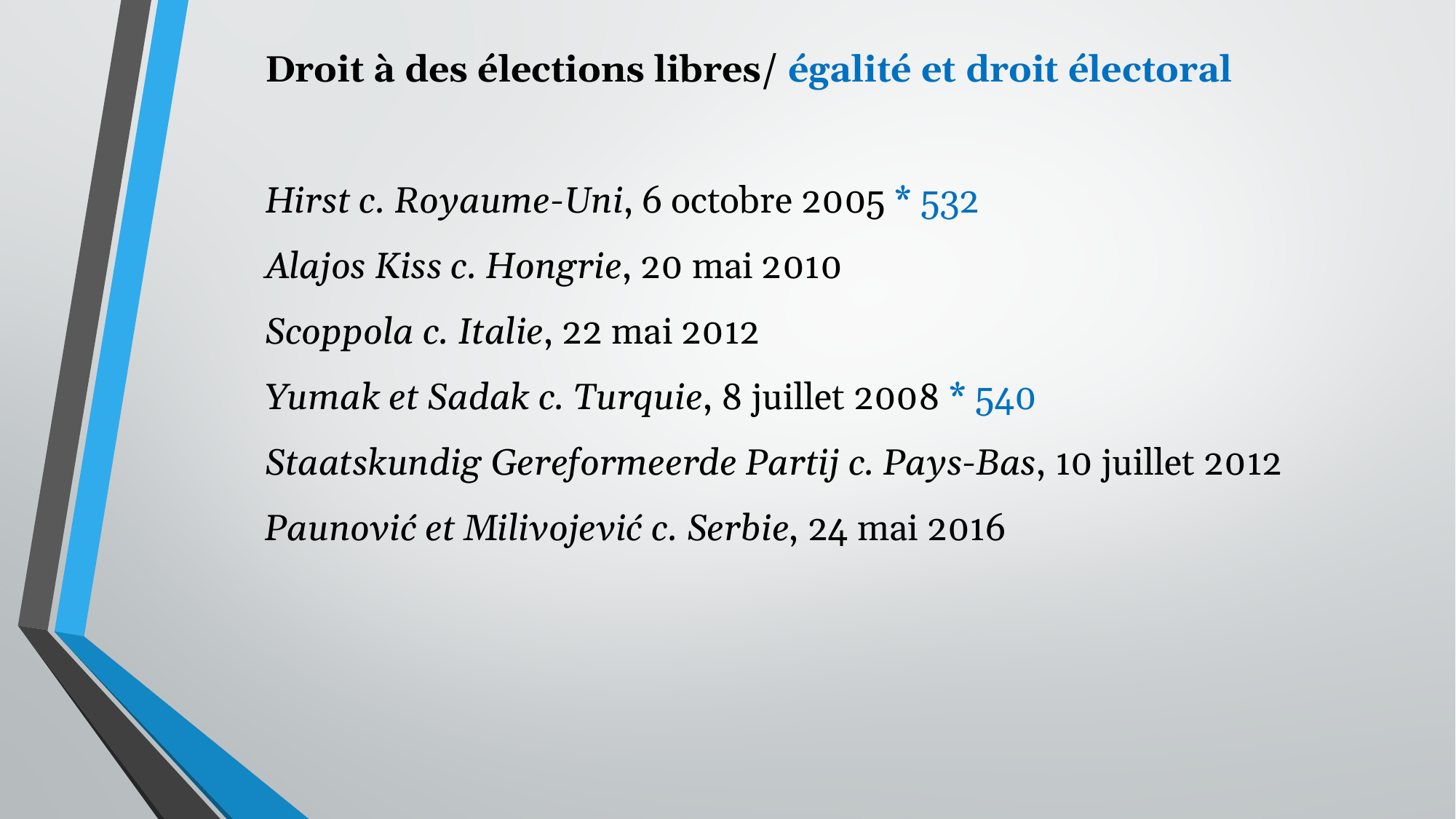

Droit à des élections libres/ égalité et droit électoral

Hirst c. Royaume-Uni, 6 octobre 2005 * 532
Alajos Kiss c. Hongrie, 20 mai 2010
Scoppola c. Italie, 22 mai 2012
Yumak et Sadak c. Turquie, 8 juillet 2008 * 540
Staatskundig Gereformeerde Partij c. Pays-Bas, 10 juillet 2012
Paunović et Milivojević c. Serbie, 24 mai 2016